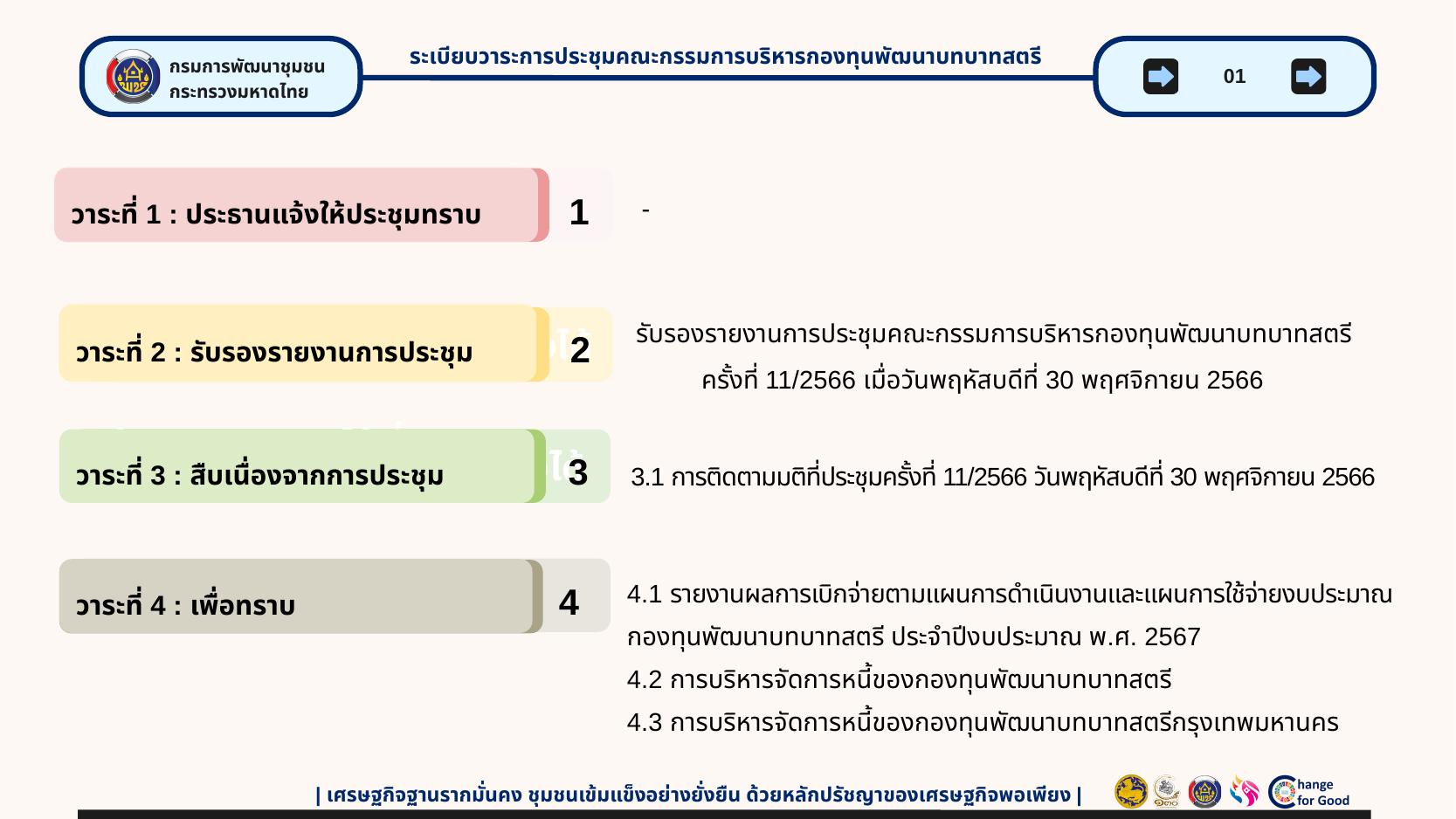

ระเบียบวาระการประชุมคณะกรรมการบริหารกองทุนพัฒนาบทบาทสตรี

กรมการพัฒนาชุมชน
กระทรวงมหาดไทย

01

วาระที่ 1 : ประธานแจ้งให้ประชุมทราบ

1
-
รับรองรายงานการประชุมคณะกรรมการบริหารกองทุนพัฒนาบทบาทสตรี                      ครั้งที่ 11/2566 เมื่อวันพฤหัสบดีที่ 30 พฤศจิกายน 2566
วาระที่ 2 : รับรองรายงานการประชุม

สร้างสรรค์ชุมชนให้พึ่งตนเองได้
2
วาระที่ 3 : สืบเนื่องจากการประชุม
สร้างสรรค์ชุมชนให้พึ่งตนเองได้
สร้างสรรค์ชุมชนให้พึ่งตนเองได้
3
3.1 การติดตามมติที่ประชุมครั้งที่ 11/2566 วันพฤหัสบดีที่ 30 พฤศจิกายน 2566

วาระที่ 4 : เพื่อทราบ

4
4.1 รายงานผลการเบิกจ่ายตามแผนการดำเนินงานและแผนการใช้จ่ายงบประมาณ
กองทุนพัฒนาบทบาทสตรี ประจำปีงบประมาณ พ.ศ. 2567
4.2 การบริหารจัดการหนี้ของกองทุนพัฒนาบทบาทสตรี
4.3 การบริหารจัดการหนี้ของกองทุนพัฒนาบทบาทสตรีกรุงเทพมหานคร

| เศรษฐกิจฐานรากมั่นคง ชุมชนเข้มแข็งอย่างยั่งยืน ด้วยหลักปรัชญาของเศรษฐกิจพอเพียง |